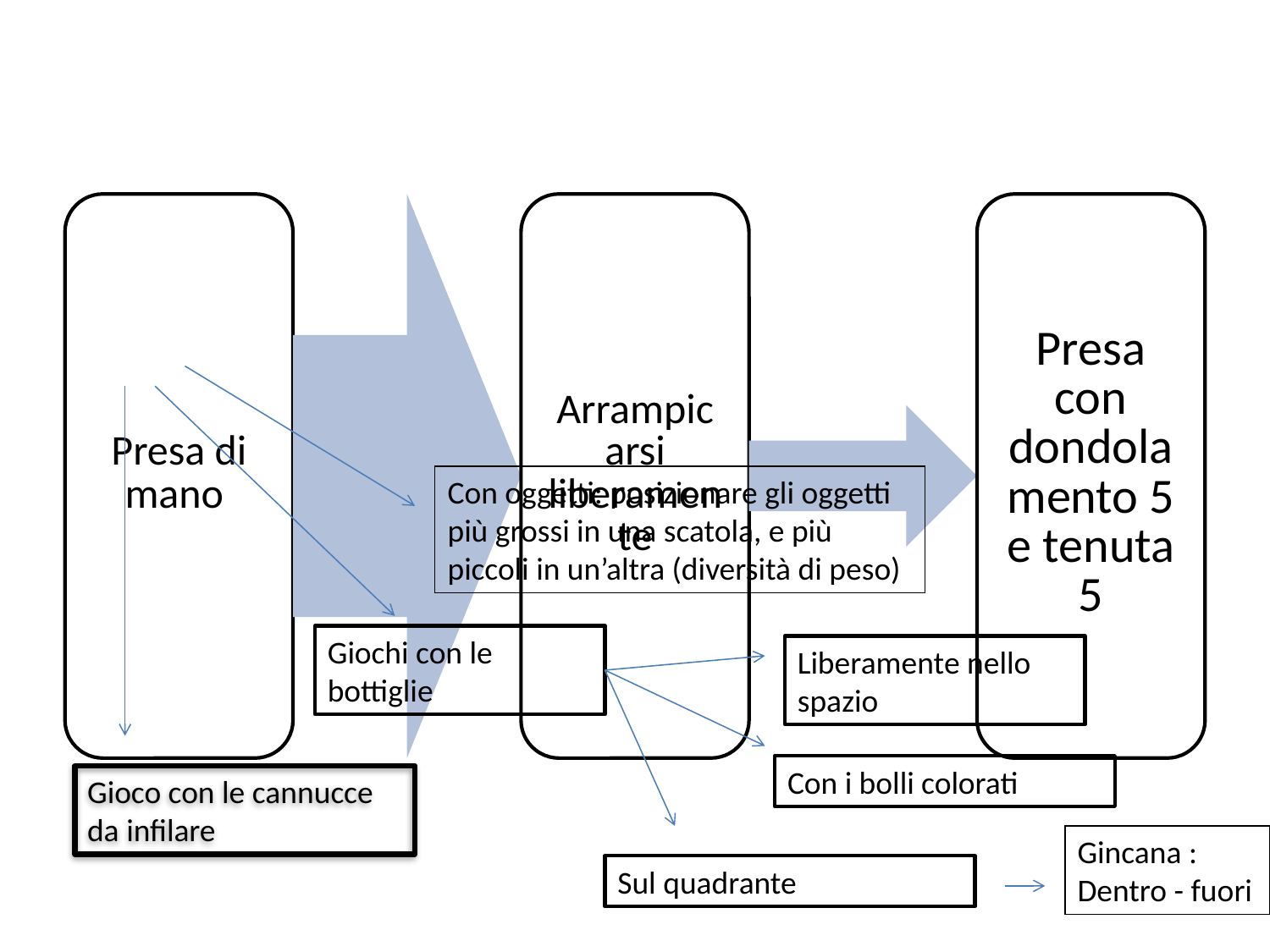

Presa di mano
Presa con dondolamento 5 e tenuta 5
Con oggetti: posizionare gli oggetti più grossi in una scatola, e più piccoli in un’altra (diversità di peso)
Giochi con le bottiglie
Liberamente nello spazio
Con i bolli colorati
Gioco con le cannucce da infilare
Gincana :
Dentro - fuori
Sul quadrante